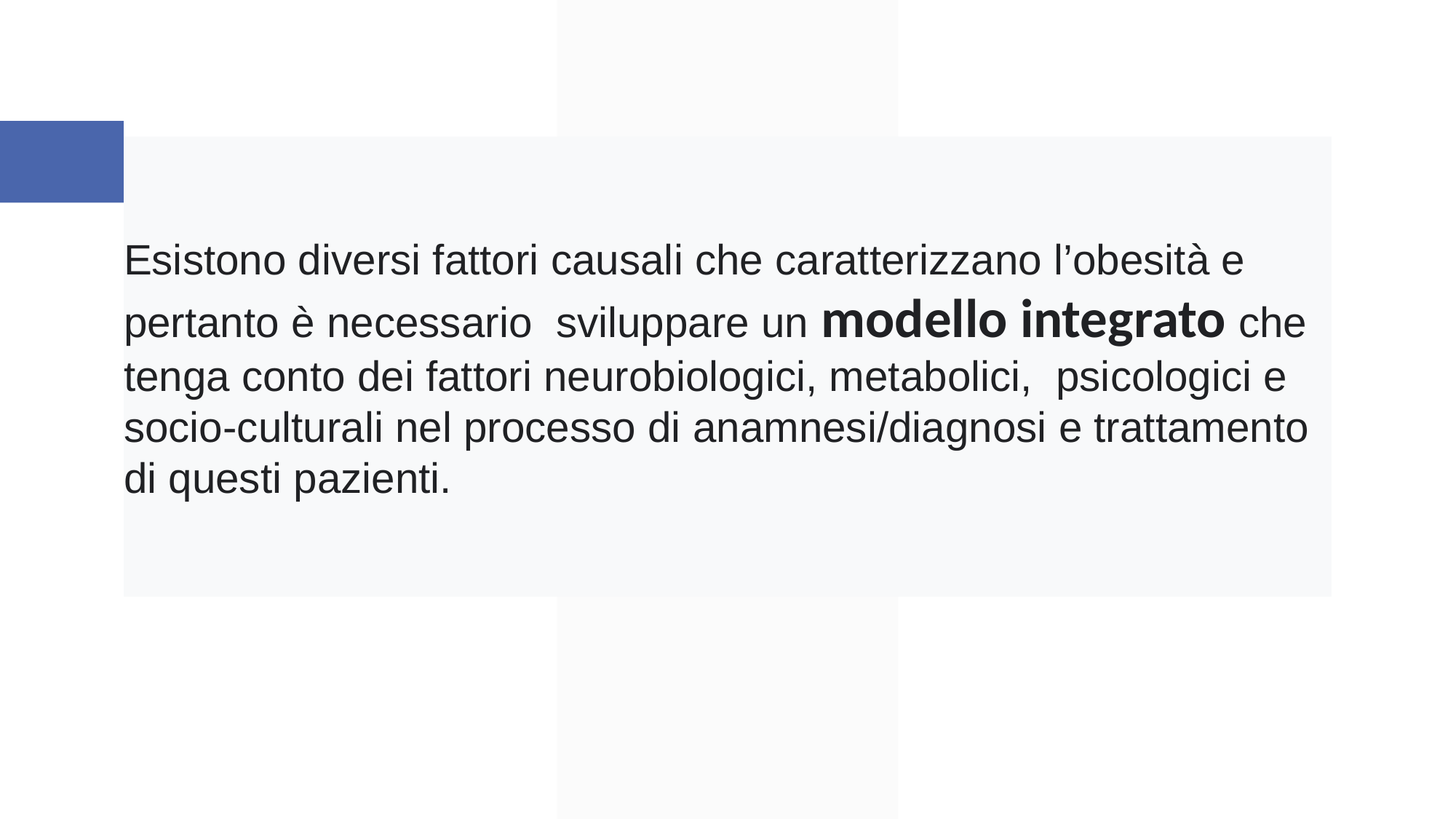

#
Esistono diversi fattori causali che caratterizzano l’obesità e pertanto è necessario  sviluppare un modello integrato che tenga conto dei fattori neurobiologici, metabolici,  psicologici e socio-culturali nel processo di anamnesi/diagnosi e trattamento di questi pazienti.